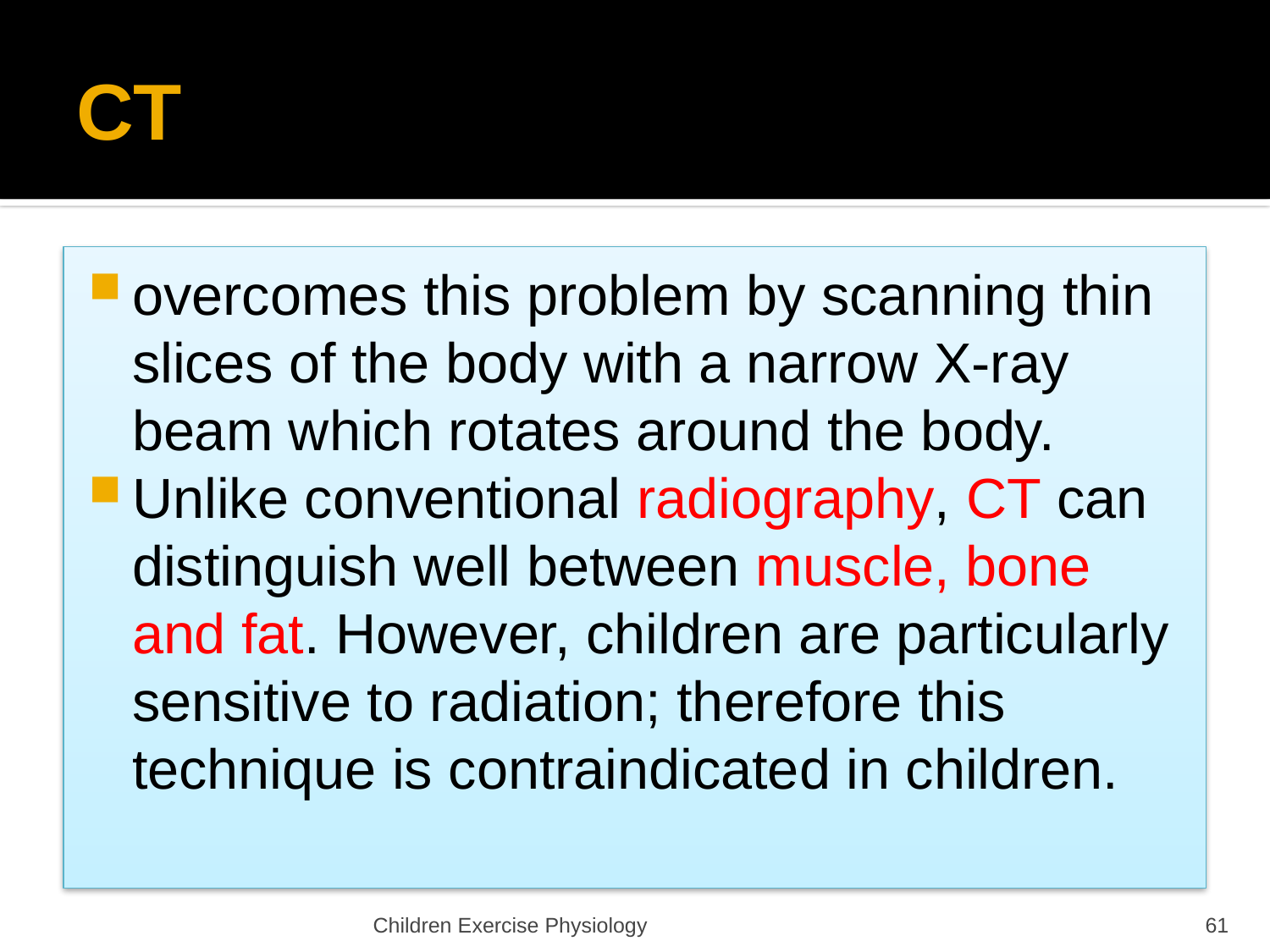

# CT
overcomes this problem by scanning thin slices of the body with a narrow X-ray beam which rotates around the body.
Unlike conventional radiography, CT can distinguish well between muscle, bone and fat. However, children are particularly sensitive to radiation; therefore this technique is contraindicated in children.
Children Exercise Physiology
61